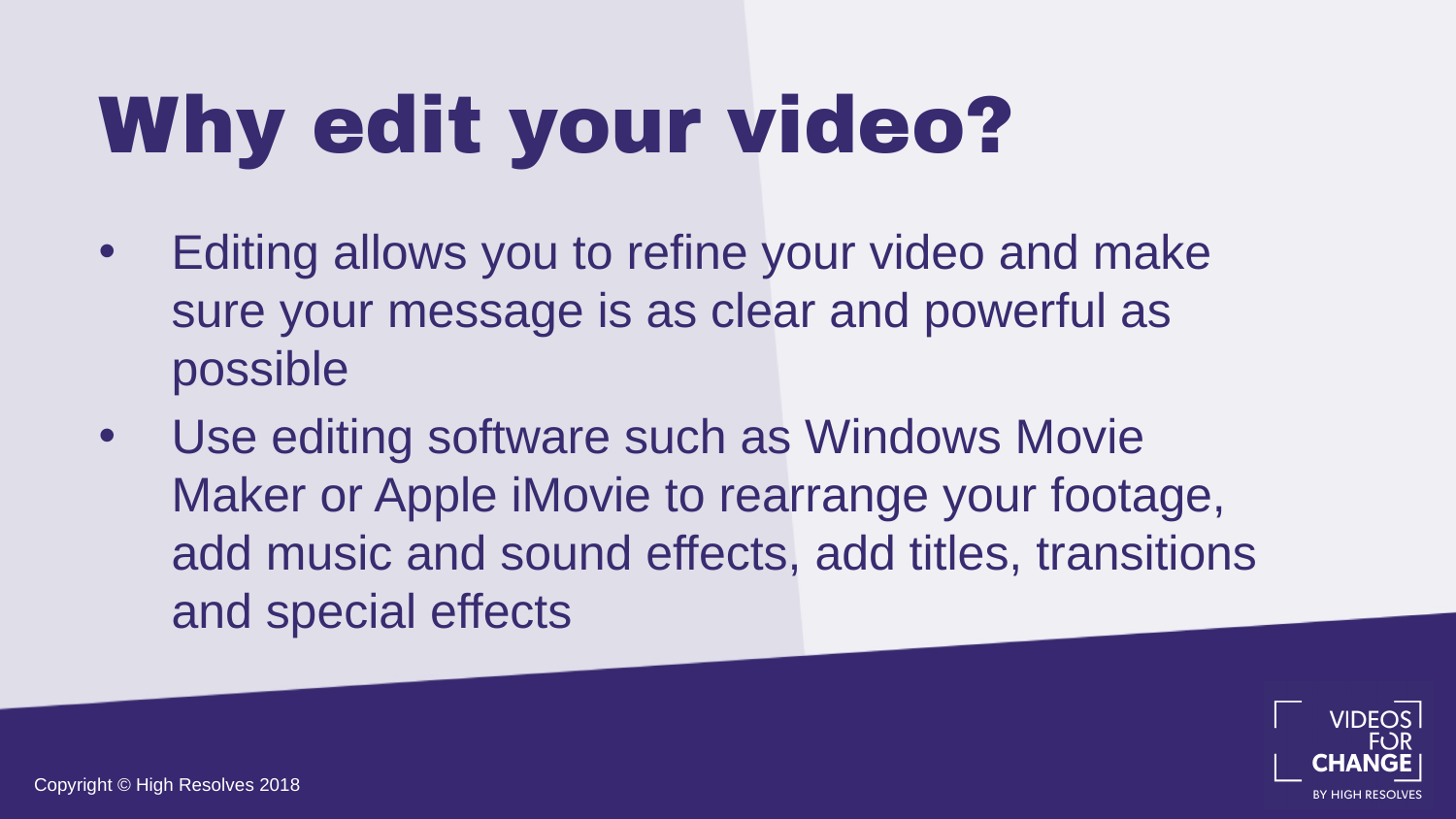

Why edit your video?
Editing allows you to refine your video and make sure your message is as clear and powerful as possible
Use editing software such as Windows Movie Maker or Apple iMovie to rearrange your footage, add music and sound effects, add titles, transitions and special effects